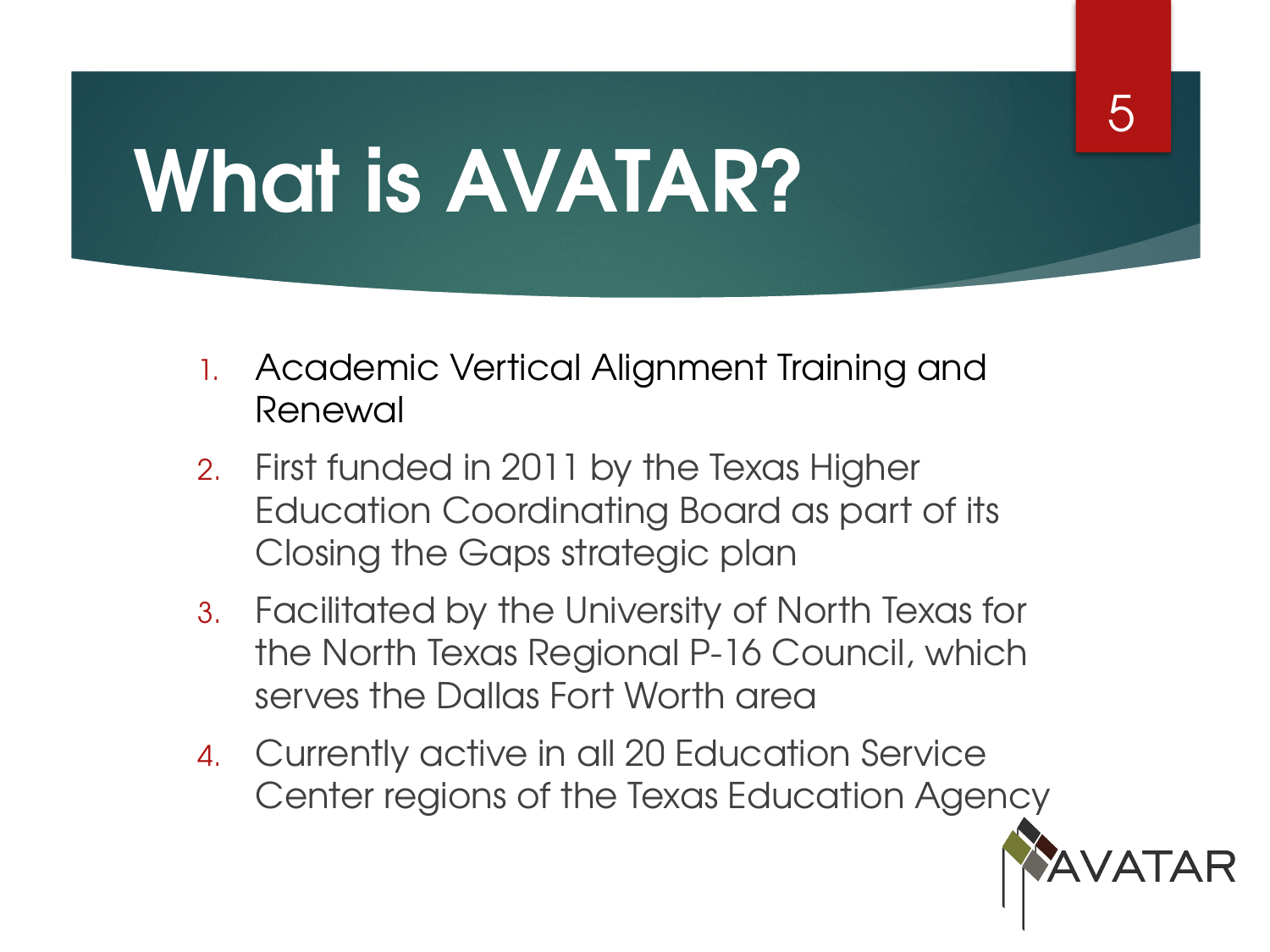

5
# What is AVATAR?
Academic Vertical Alignment Training and Renewal
First funded in 2011 by the Texas Higher Education Coordinating Board as part of its Closing the Gaps strategic plan
Facilitated by the University of North Texas for the North Texas Regional P-16 Council, which serves the Dallas Fort Worth area
Currently active in all 20 Education Service Center regions of the Texas Education Agency